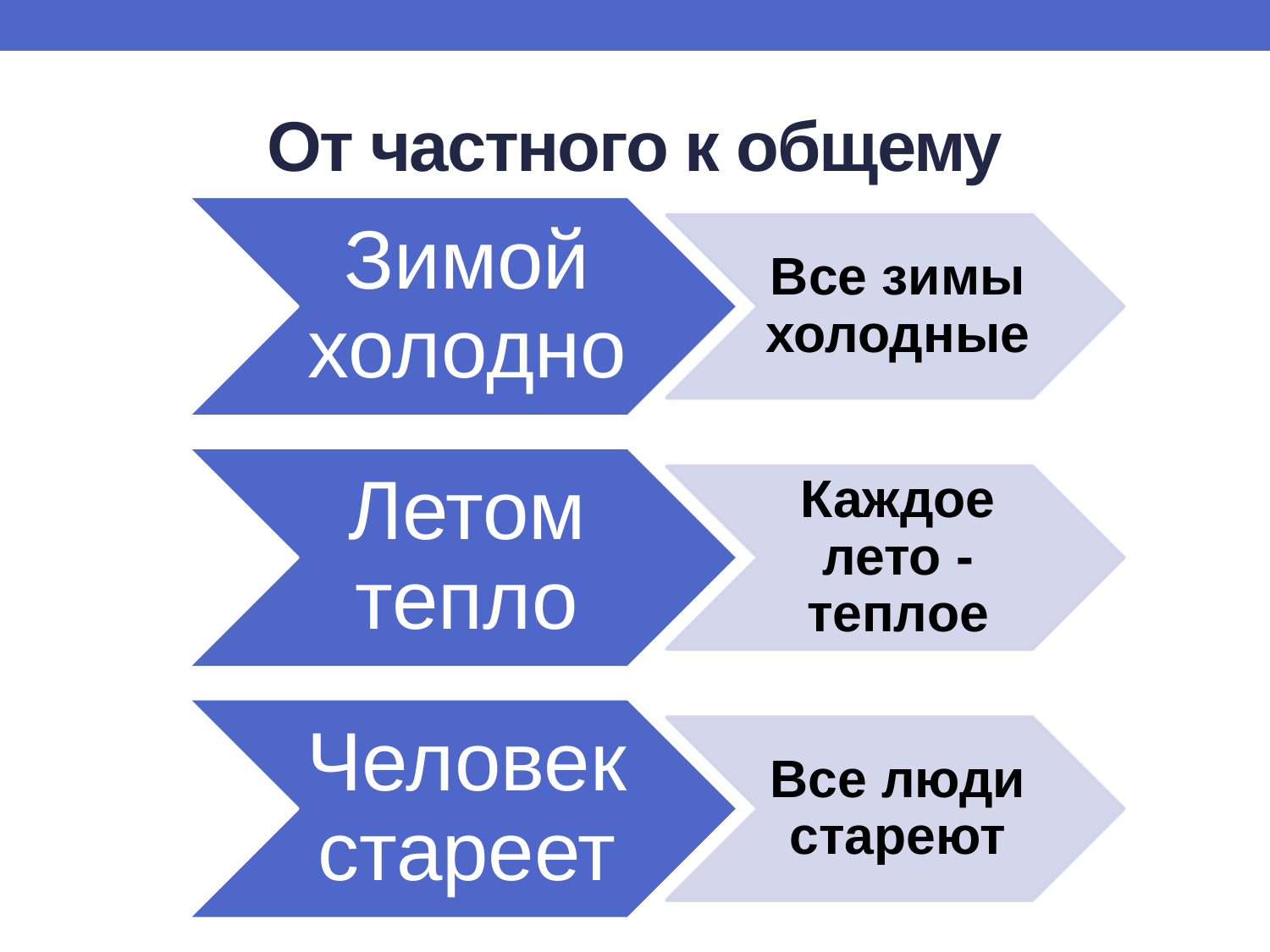

# От частного к общему
Зимой холодно
Все зимы холодные
Летом тепло
Каждое лето - теплое
Человек стареет
Все люди стареют